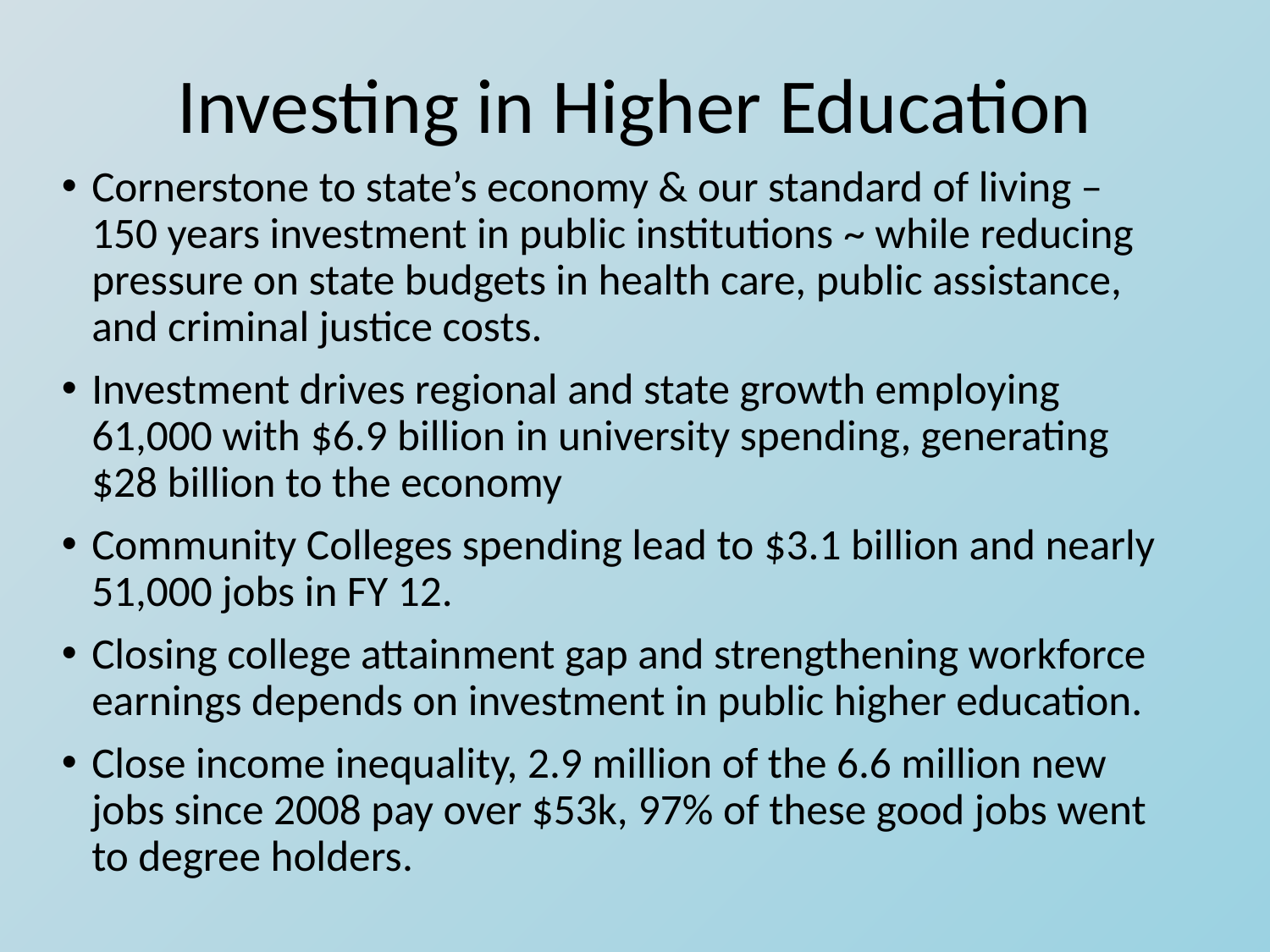

# Investing in Higher Education
Cornerstone to state’s economy & our standard of living – 150 years investment in public institutions ~ while reducing pressure on state budgets in health care, public assistance, and criminal justice costs.
Investment drives regional and state growth employing 61,000 with $6.9 billion in university spending, generating $28 billion to the economy
Community Colleges spending lead to $3.1 billion and nearly 51,000 jobs in FY 12.
Closing college attainment gap and strengthening workforce earnings depends on investment in public higher education.
Close income inequality, 2.9 million of the 6.6 million new jobs since 2008 pay over $53k, 97% of these good jobs went to degree holders.